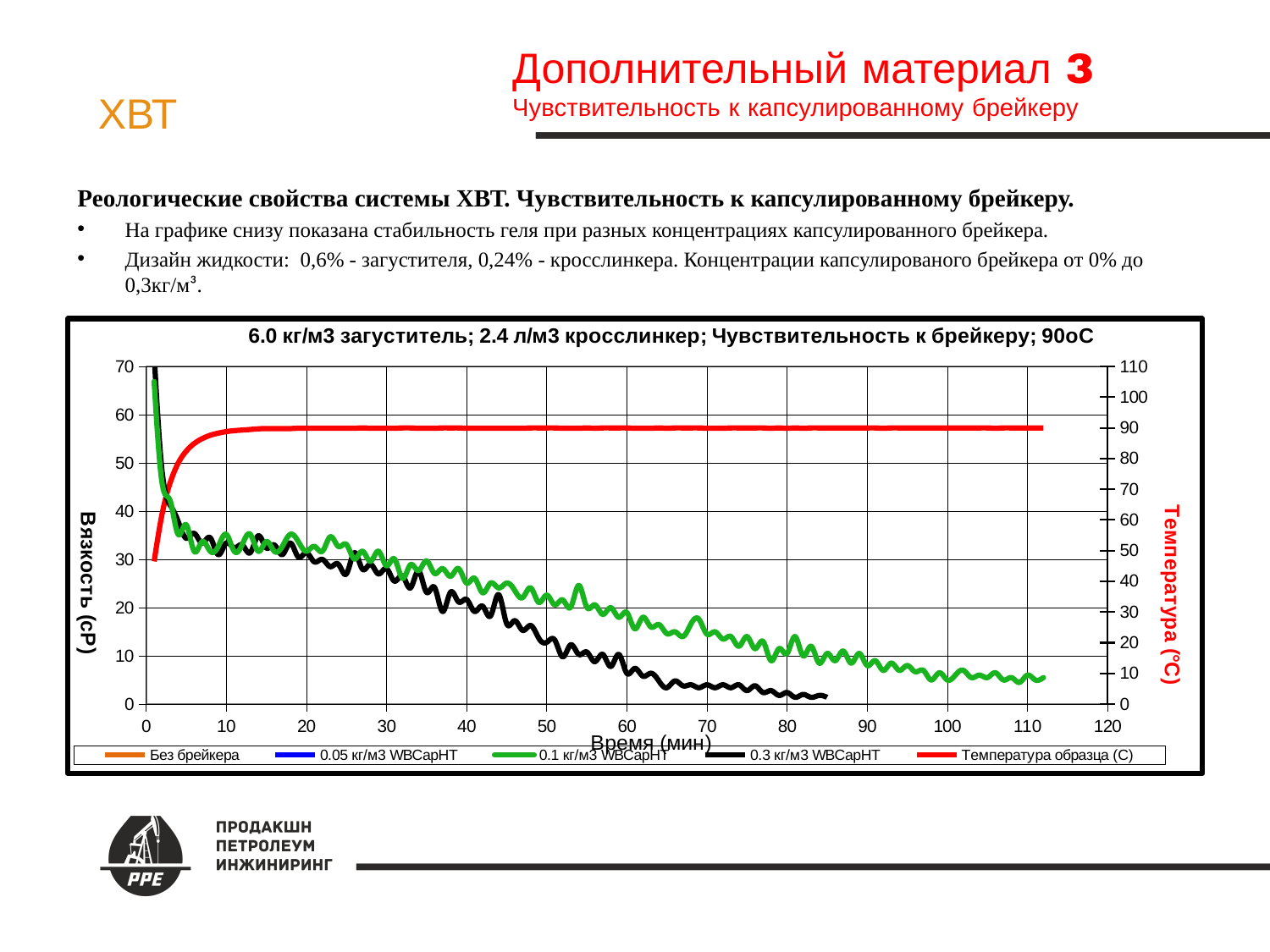

Дополнительный материал 3
Чувствительность к капсулированному брейкеру
ХВТ
Реологические свойства системы ХВТ. Чувствительность к капсулированному брейкеру.
На графике снизу показана стабильность геля при разных концентрациях капсулированного брейкера.
Дизайн жидкости:  0,6% - загустителя, 0,24% - кросслинкера. Концентрации капсулированого брейкера от 0% до 0,3кг/м³.

### Chart:        6.0 кг/м3 загуститель; 2.4 л/м3 кросслинкер; Чувствительность к брейкеру; 90oC

| Category |  |  |  |  |  |
|---|---|---|---|---|---|